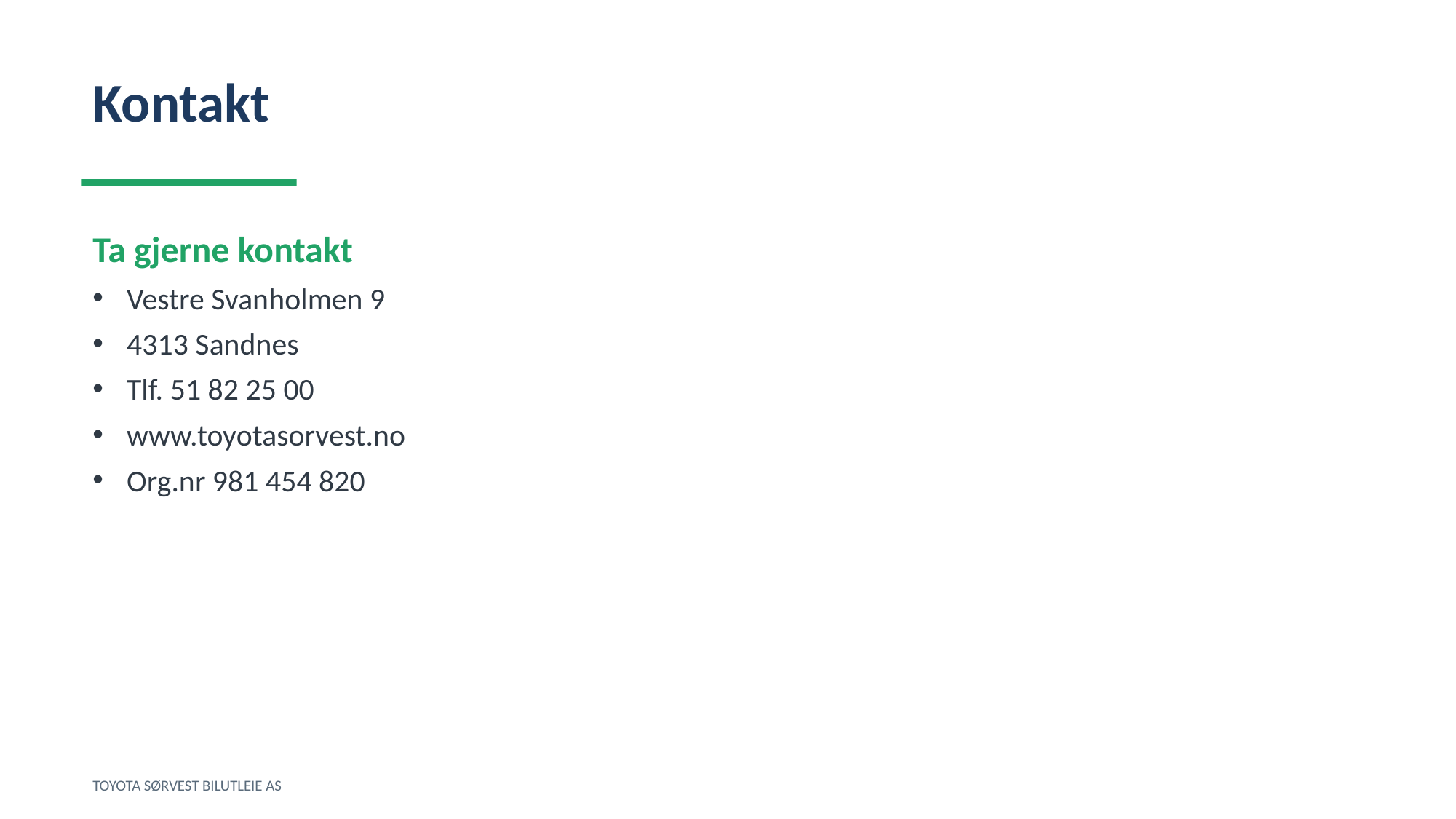

Kontakt

Ta gjerne kontakt
Vestre Svanholmen 9
4313 Sandnes
Tlf. 51 82 25 00
www.toyotasorvest.no
Org.nr 981 454 820
TOYOTA SØRVEST BILUTLEIE AS